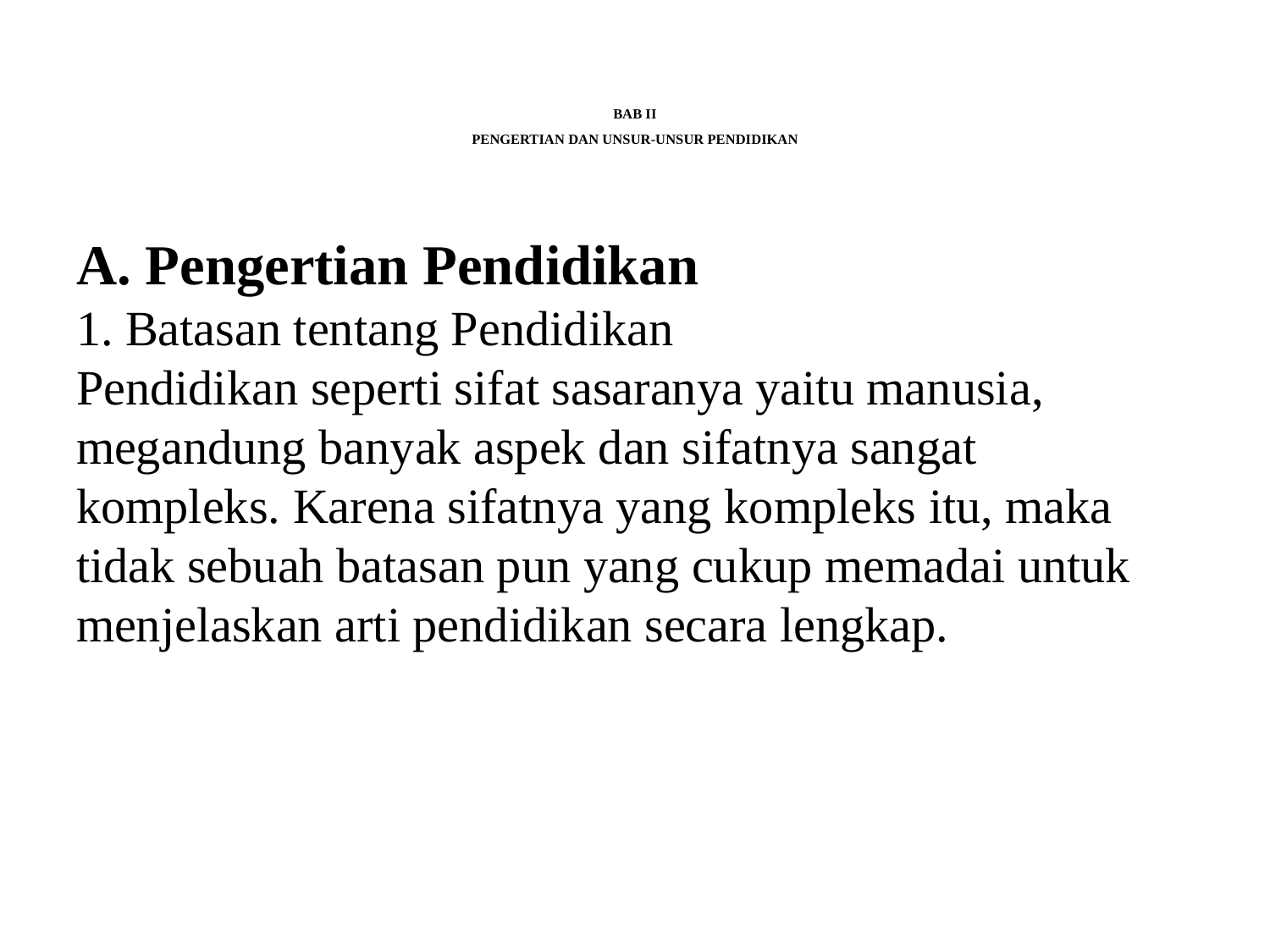

# BAB II PENGERTIAN DAN UNSUR-UNSUR PENDIDIKAN
A. Pengertian Pendidikan
1. Batasan tentang Pendidikan
Pendidikan seperti sifat sasaranya yaitu manusia, megandung banyak aspek dan sifatnya sangat kompleks. Karena sifatnya yang kompleks itu, maka tidak sebuah batasan pun yang cukup memadai untuk menjelaskan arti pendidikan secara lengkap.